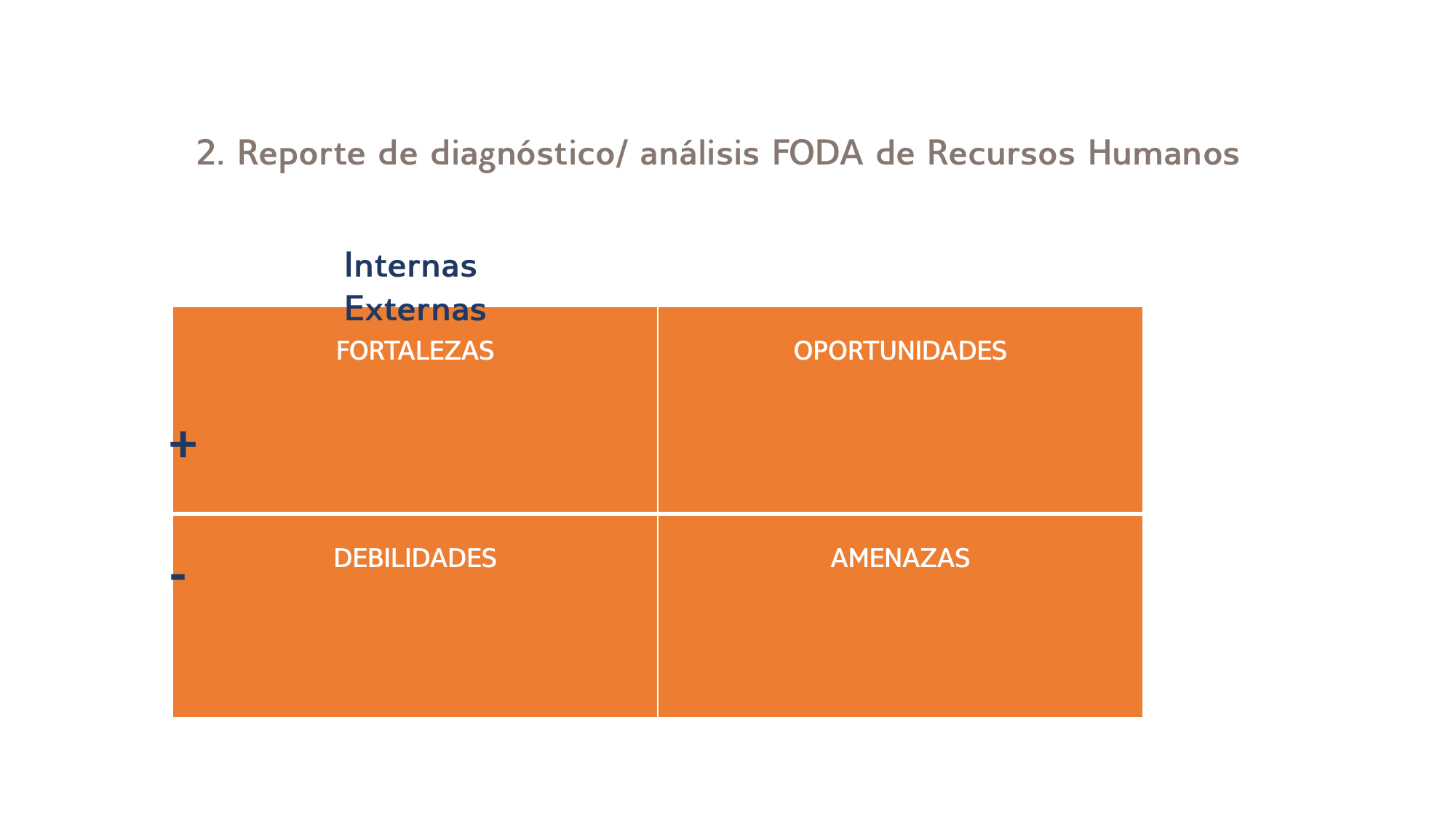

2. Reporte de diagnóstico/ análisis FODA de Recursos Humanos
Internas                                  Externas
| FORTALEZAS | OPORTUNIDADES |
| --- | --- |
| DEBILIDADES | AMENAZAS |
 +

 -